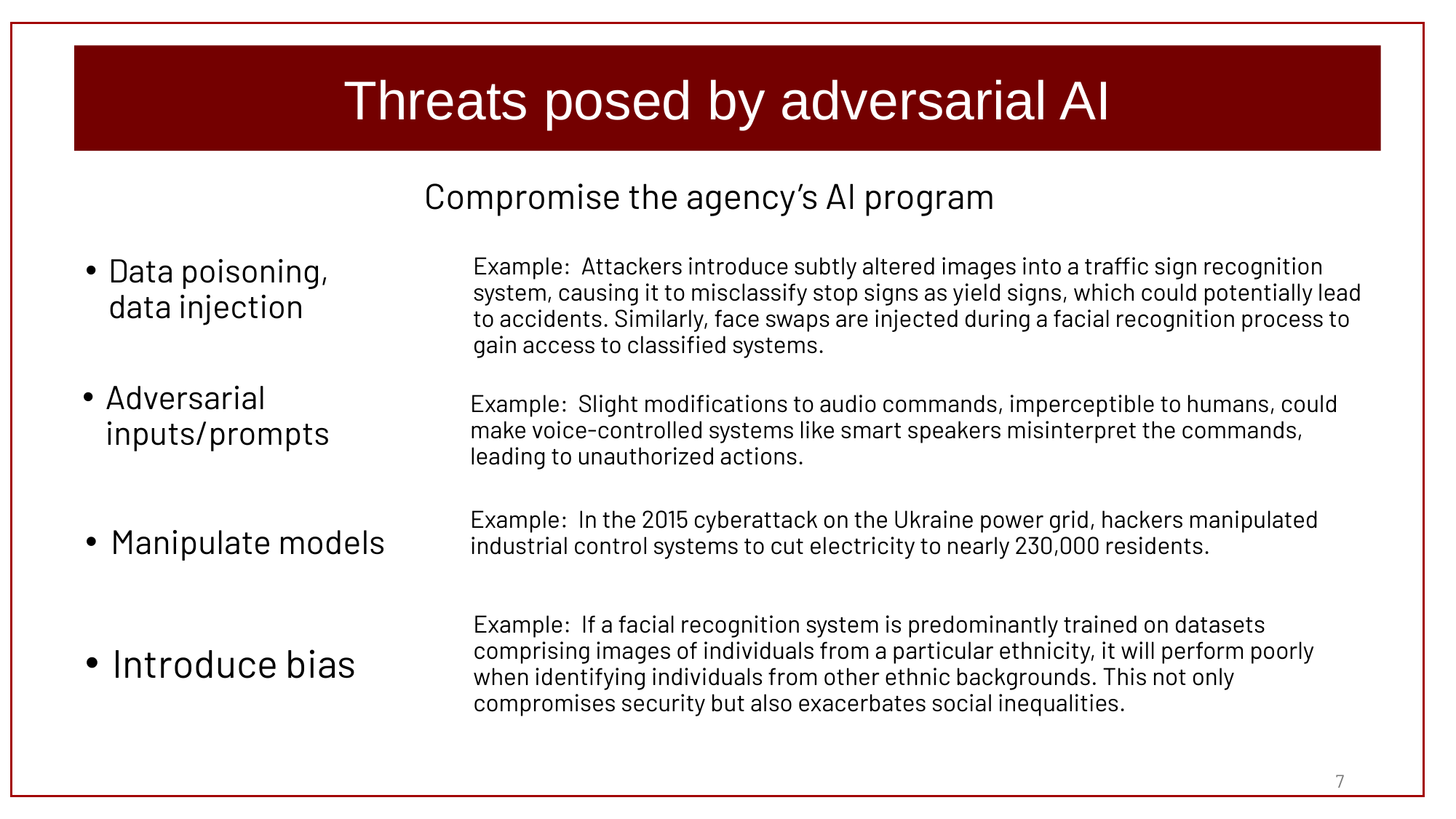

Threats posed by adversarial AI
Compromise the agency’s AI program
Data poisoning, data injection
Example:  Attackers introduce subtly altered images into a traffic sign recognition system, causing it to misclassify stop signs as yield signs, which could potentially lead to accidents. Similarly, face swaps are injected during a facial recognition process to gain access to classified systems.
Adversarial inputs/prompts
Example:  Slight modifications to audio commands, imperceptible to humans, could make voice-controlled systems like smart speakers misinterpret the commands, leading to unauthorized actions.
Example:  In the 2015 cyberattack on the Ukraine power grid, hackers manipulated industrial control systems to cut electricity to nearly 230,000 residents.
Manipulate models
Example:  If a facial recognition system is predominantly trained on datasets comprising images of individuals from a particular ethnicity, it will perform poorly when identifying individuals from other ethnic backgrounds. This not only compromises security but also exacerbates social inequalities.
Introduce bias
7